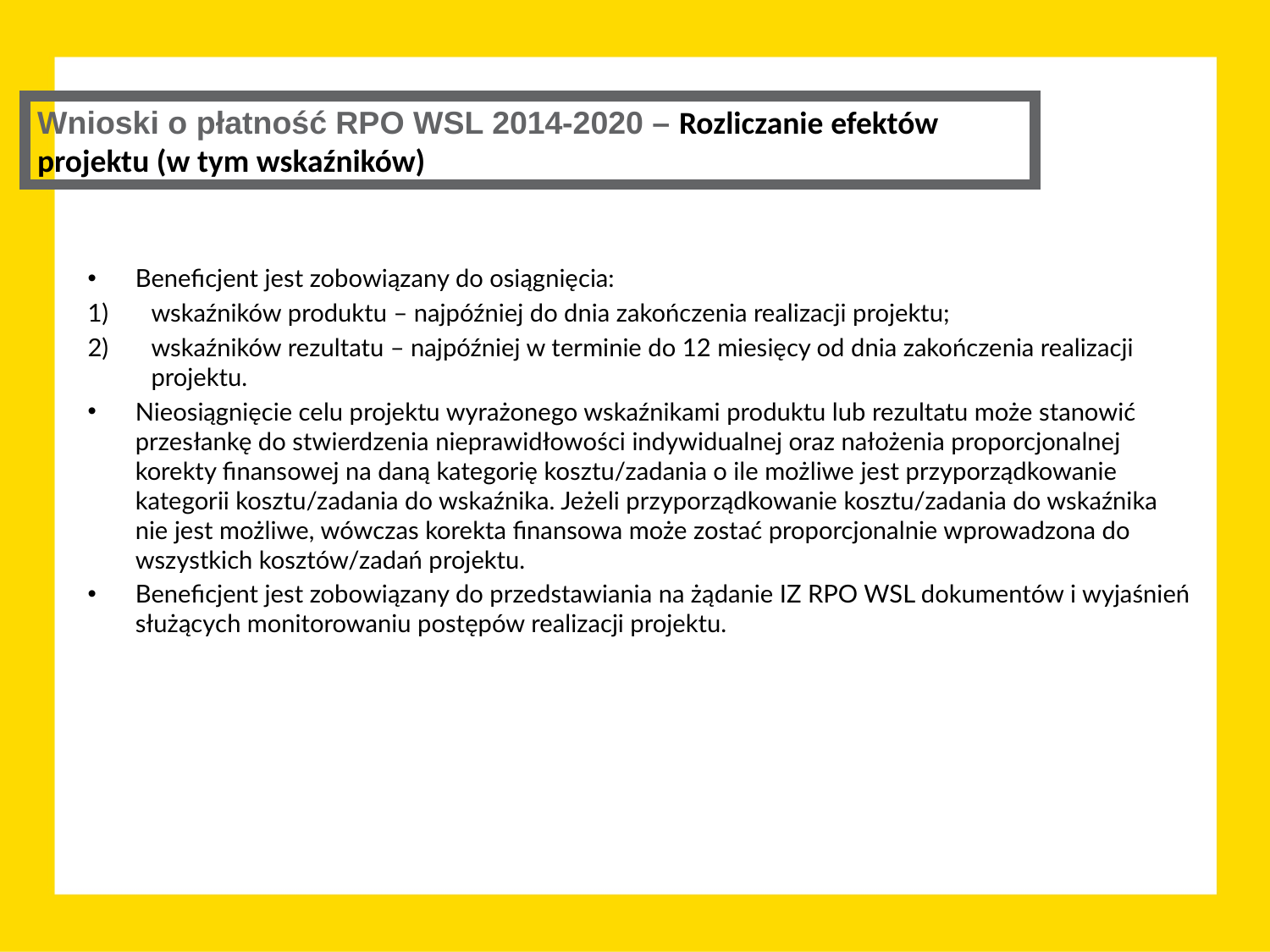

Wnioski o płatność RPO WSL 2014-2020 – Rozliczanie efektów projektu (w tym wskaźników)

Beneficjent jest zobowiązany do osiągnięcia:
wskaźników produktu – najpóźniej do dnia zakończenia realizacji projektu;
wskaźników rezultatu – najpóźniej w terminie do 12 miesięcy od dnia zakończenia realizacji projektu.
Nieosiągnięcie celu projektu wyrażonego wskaźnikami produktu lub rezultatu może stanowić przesłankę do stwierdzenia nieprawidłowości indywidualnej oraz nałożenia proporcjonalnej korekty finansowej na daną kategorię kosztu/zadania o ile możliwe jest przyporządkowanie kategorii kosztu/zadania do wskaźnika. Jeżeli przyporządkowanie kosztu/zadania do wskaźnika nie jest możliwe, wówczas korekta finansowa może zostać proporcjonalnie wprowadzona do wszystkich kosztów/zadań projektu.
Beneficjent jest zobowiązany do przedstawiania na żądanie IZ RPO WSL dokumentów i wyjaśnień służących monitorowaniu postępów realizacji projektu.